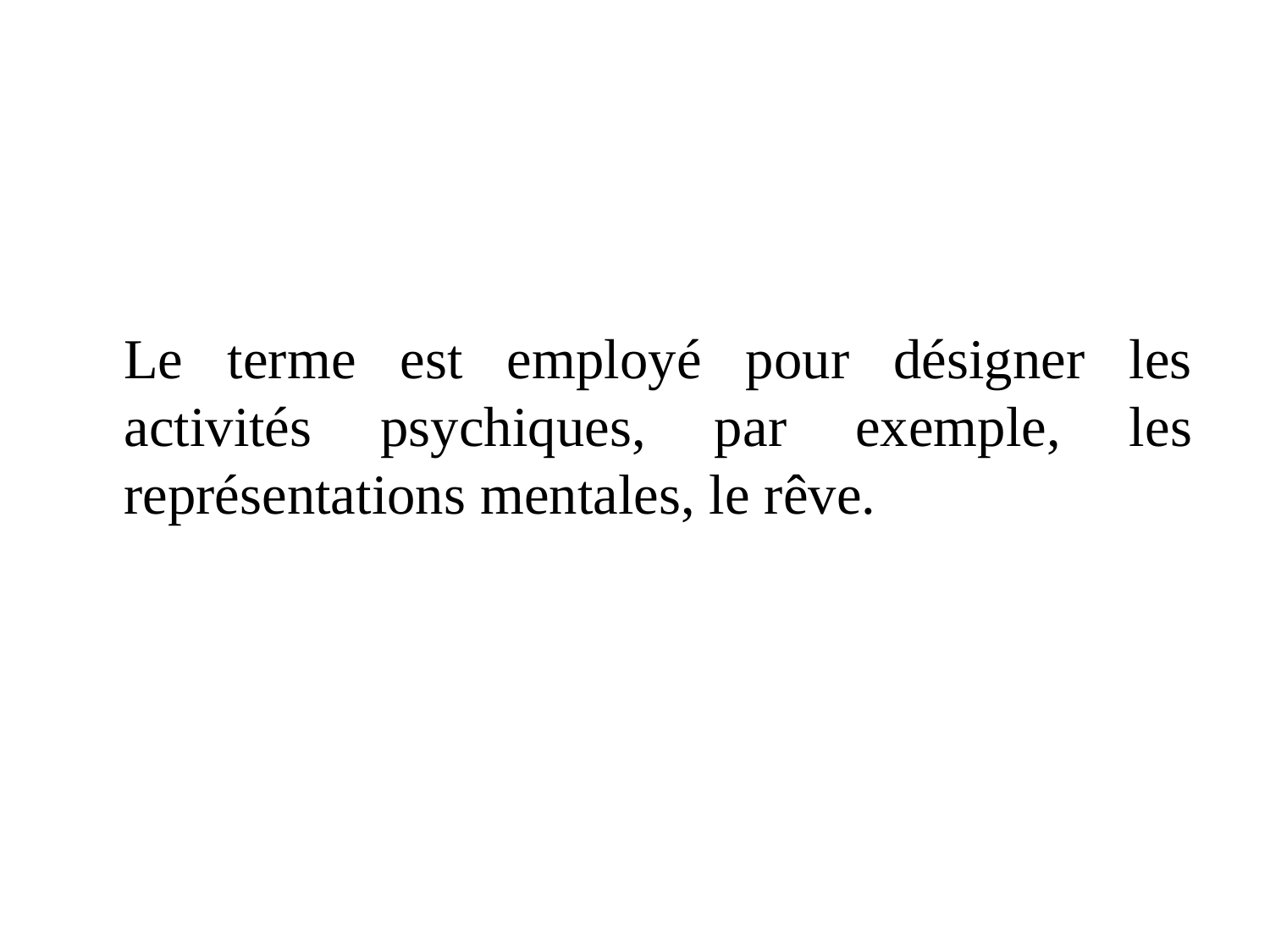

Le terme est employé pour désigner les activités psychiques, par exemple, les représentations mentales, le rêve.